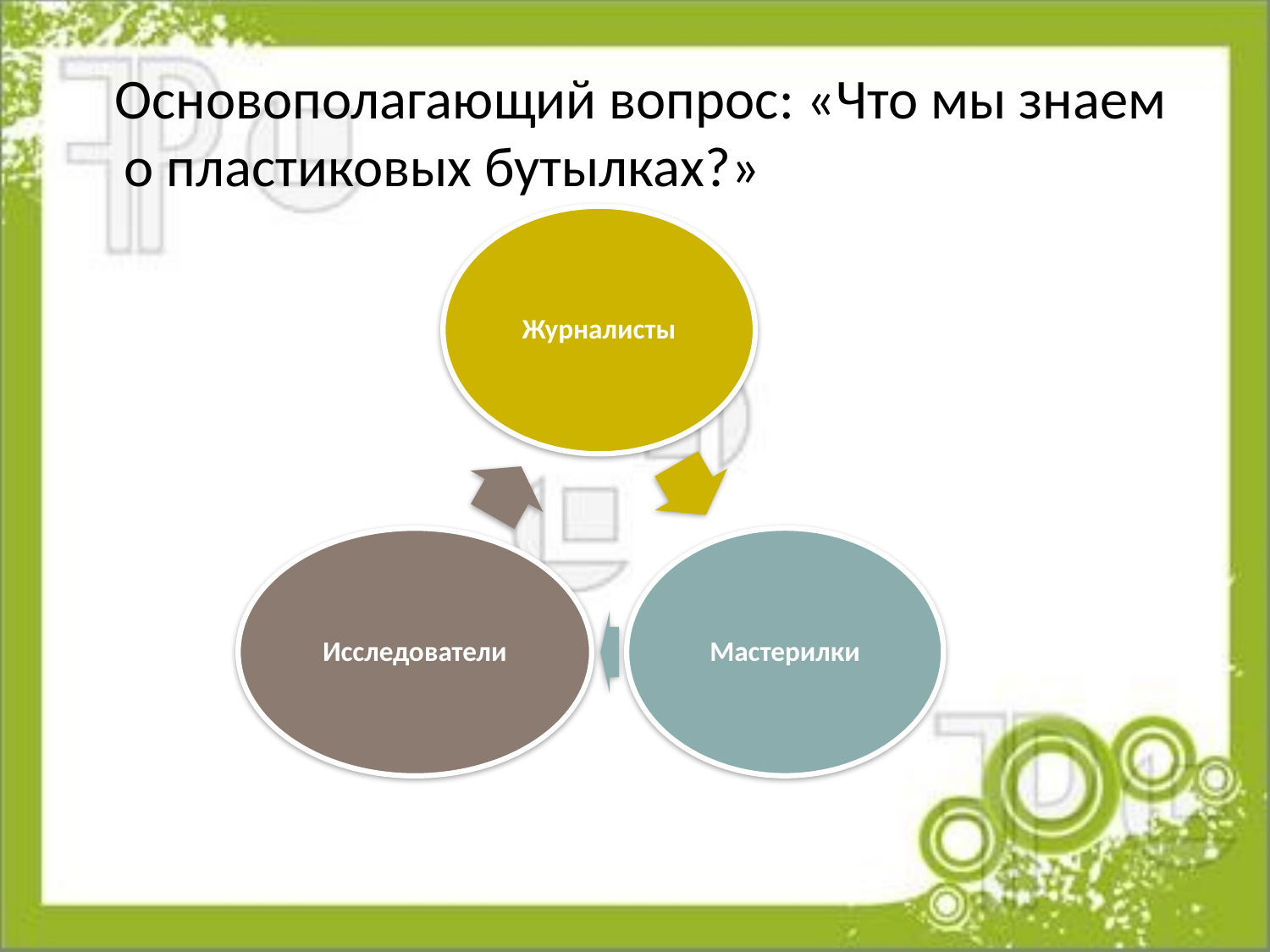

Основополагающий вопрос: «Что мы знаем о пластиковых бутылках?»

Журналисты

Мастерилки

Исследователи